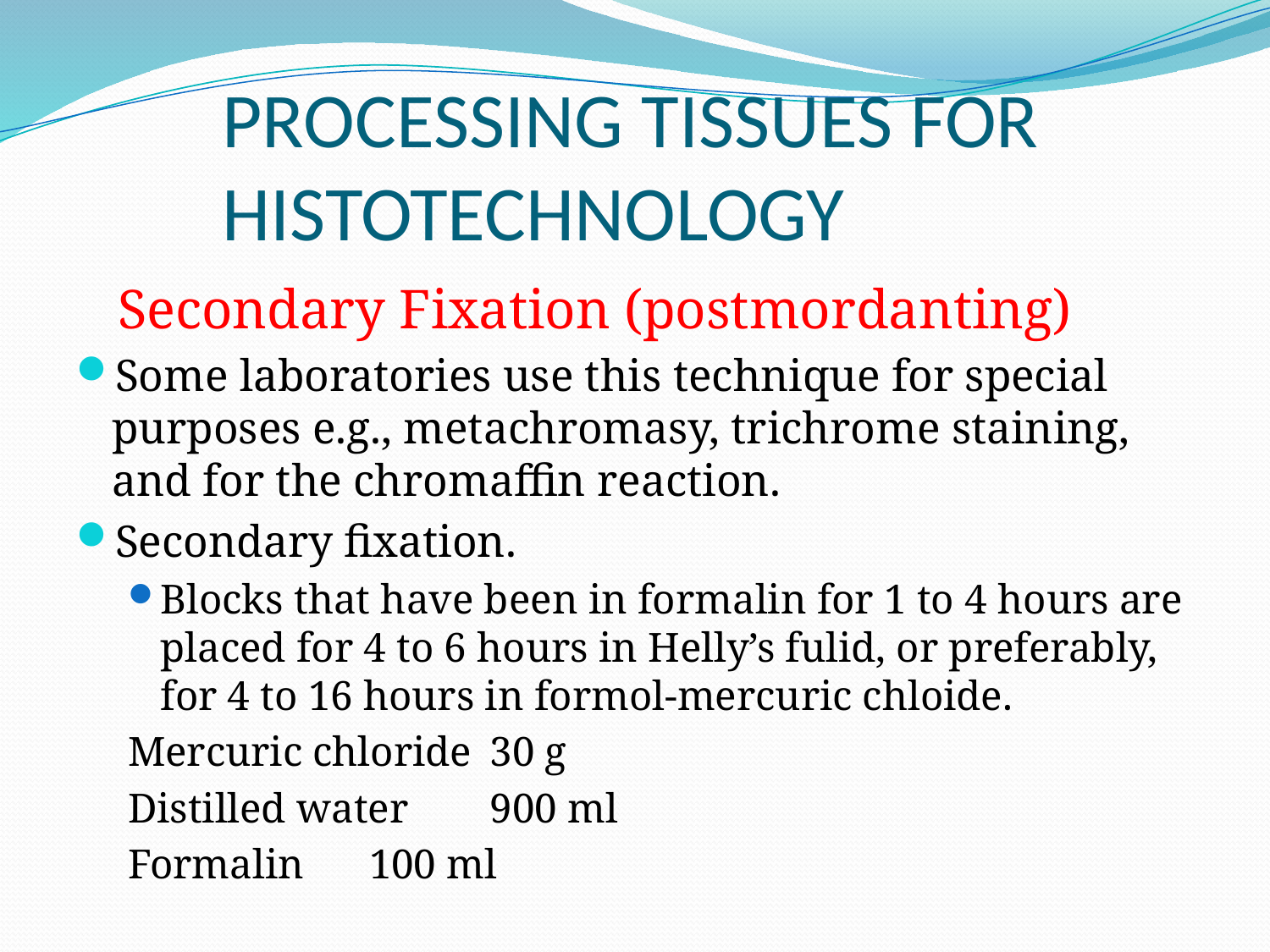

# PROCESSING TISSUES FOR HISTOTECHNOLOGY
   Secondary Fixation (postmordanting)
Some laboratories use this technique for special purposes e.g., metachromasy, trichrome staining, and for the chromaffin reaction.
Secondary fixation.
Blocks that have been in formalin for 1 to 4 hours are placed for 4 to 6 hours in Helly’s fulid, or preferably, for 4 to 16 hours in formol-mercuric chloide.
Mercuric chloride 			30 g
Distilled water 				900 ml
Formalin					100 ml